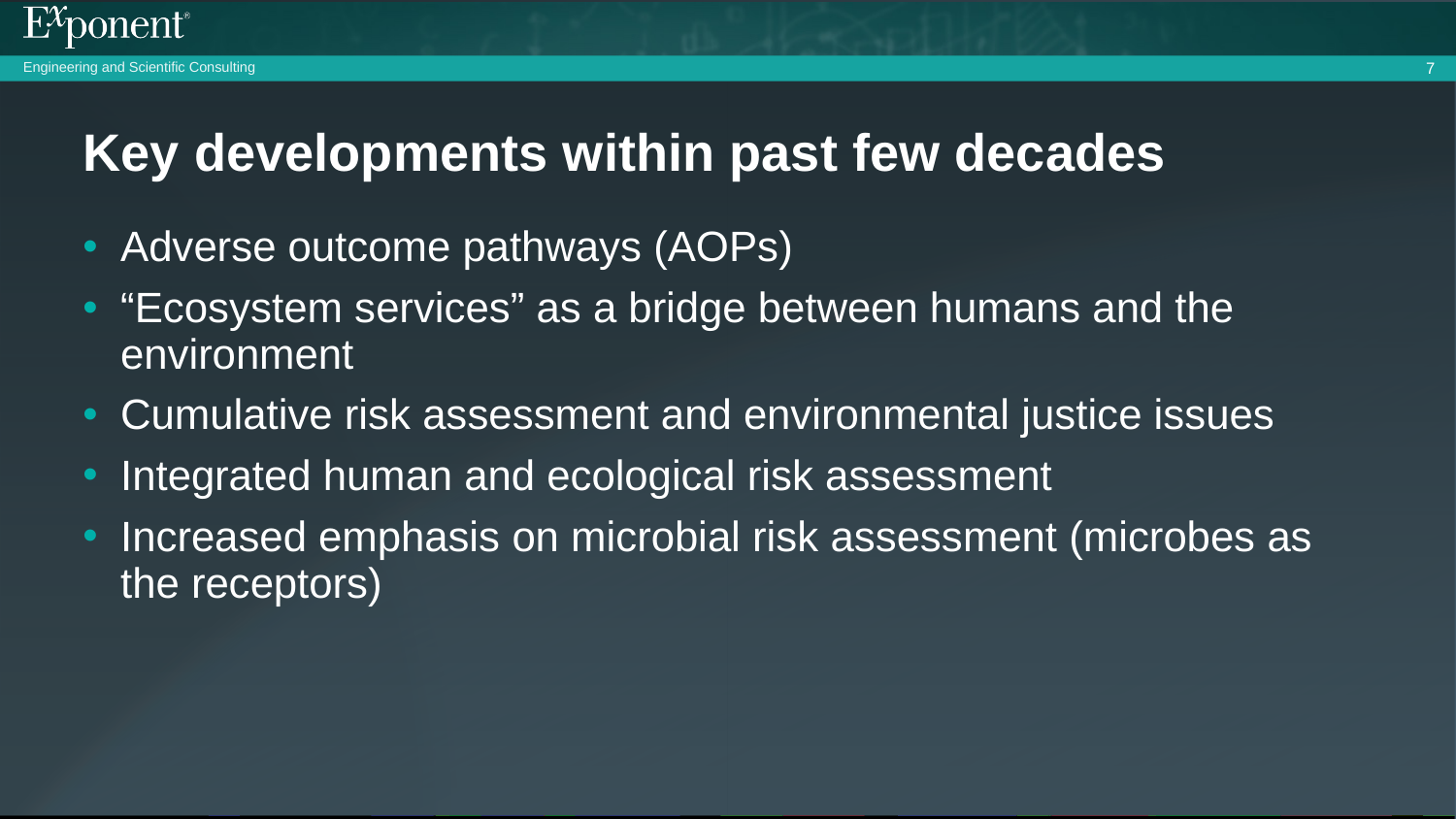

7
# Key developments within past few decades
Adverse outcome pathways (AOPs)
“Ecosystem services” as a bridge between humans and the environment
Cumulative risk assessment and environmental justice issues
Integrated human and ecological risk assessment
Increased emphasis on microbial risk assessment (microbes as the receptors)